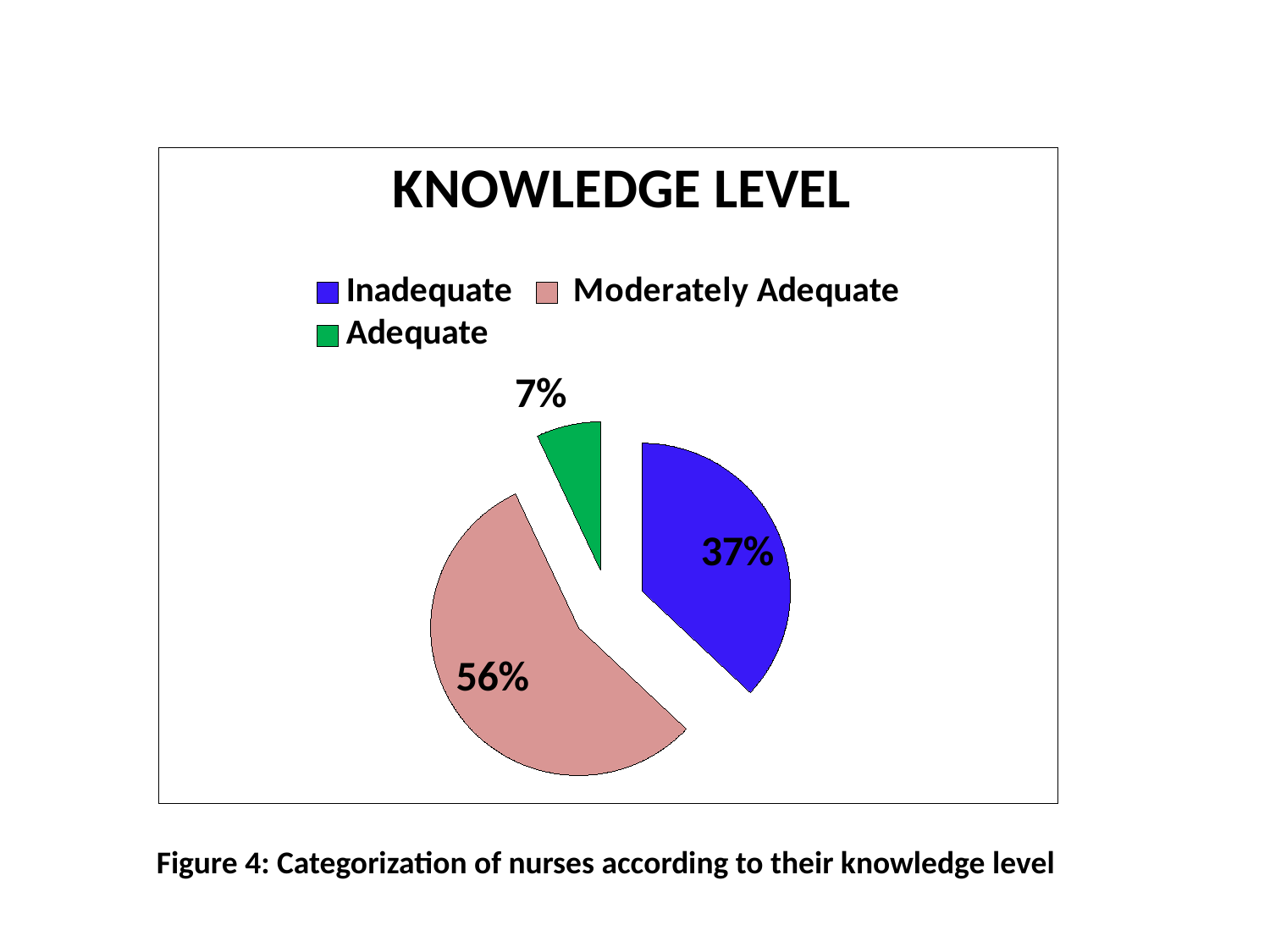

### Chart: KNOWLEDGE LEVEL

| Category | PERCENTAGE  OF   NURSES |
|---|---|
| Inadequate | 0.3700000000000004 |
|  Moderately Adequate | 0.56 |
| Adequate | 0.07000000000000002 |
                    Figure 4: Categorization of nurses according to their knowledge level